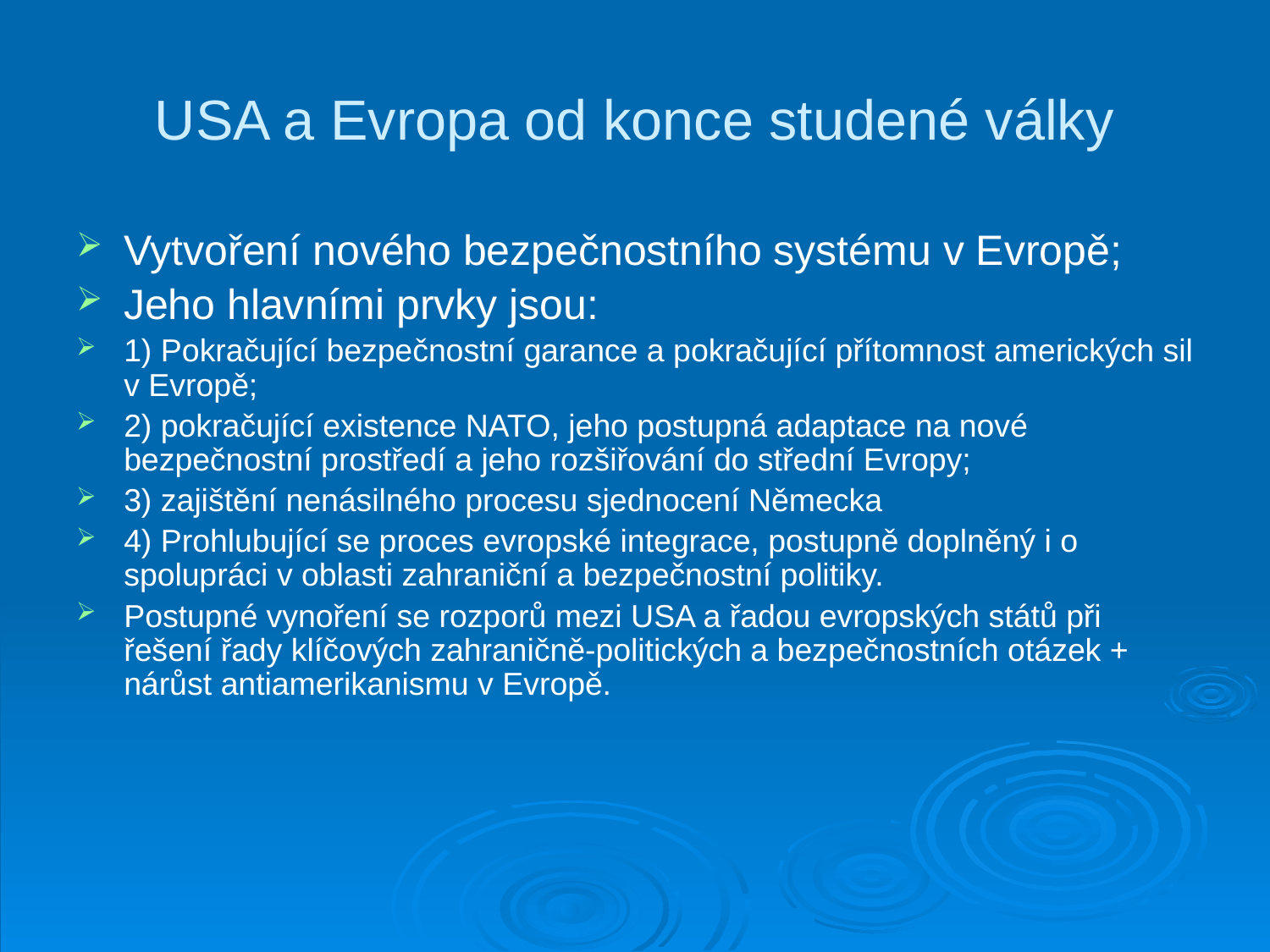

# USA a Evropa od konce studené války
Vytvoření nového bezpečnostního systému v Evropě;
Jeho hlavními prvky jsou:
1) Pokračující bezpečnostní garance a pokračující přítomnost amerických sil v Evropě;
2) pokračující existence NATO, jeho postupná adaptace na nové bezpečnostní prostředí a jeho rozšiřování do střední Evropy;
3) zajištění nenásilného procesu sjednocení Německa
4) Prohlubující se proces evropské integrace, postupně doplněný i o spolupráci v oblasti zahraniční a bezpečnostní politiky.
Postupné vynoření se rozporů mezi USA a řadou evropských států při řešení řady klíčových zahraničně-politických a bezpečnostních otázek + nárůst antiamerikanismu v Evropě.